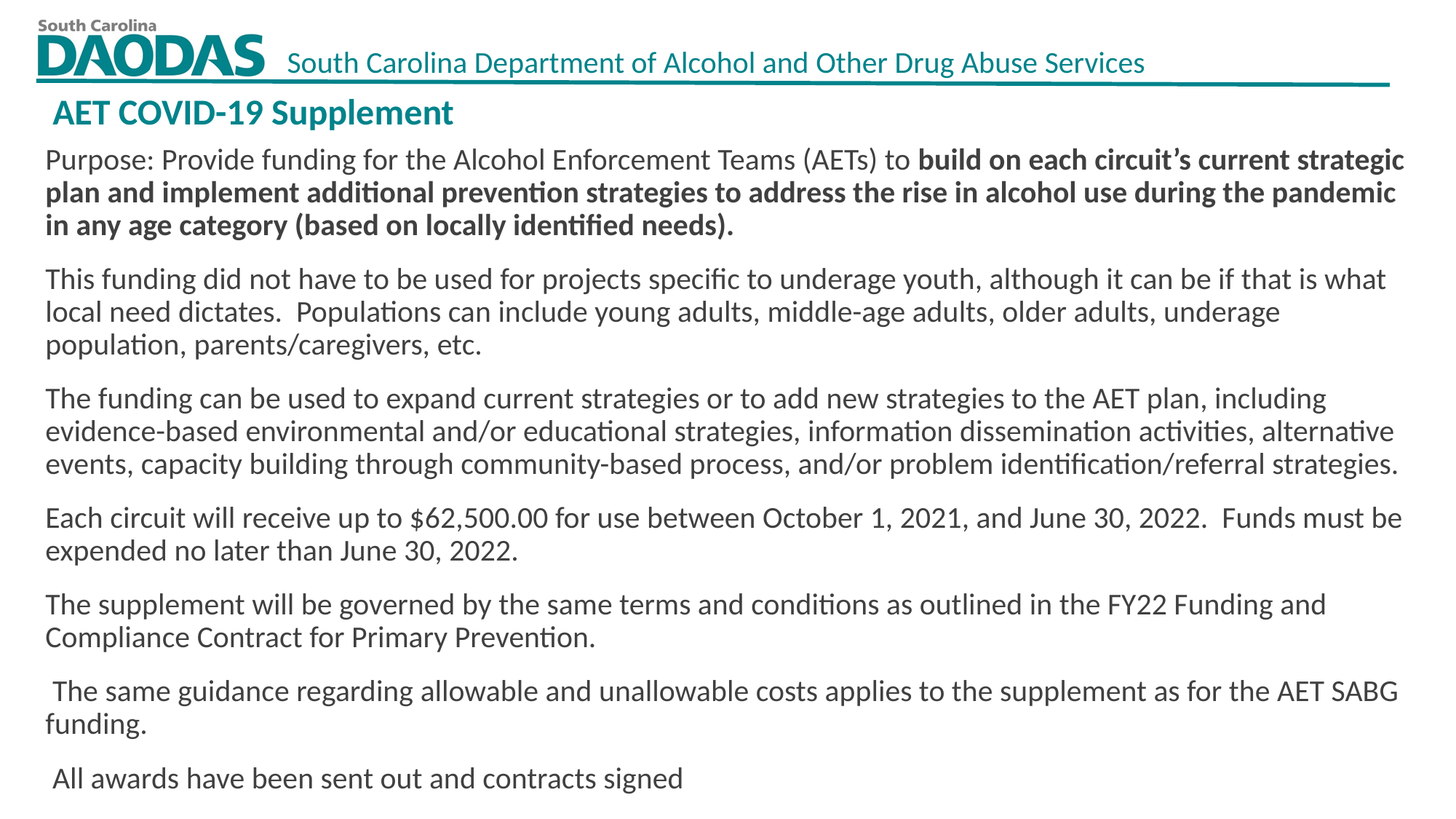

AET COVID-19 Supplement
Purpose: Provide funding for the Alcohol Enforcement Teams (AETs) to build on each circuit’s current strategic plan and implement additional prevention strategies to address the rise in alcohol use during the pandemic in any age category (based on locally identified needs).
This funding did not have to be used for projects specific to underage youth, although it can be if that is what local need dictates.  Populations can include young adults, middle-age adults, older adults, underage population, parents/caregivers, etc.
The funding can be used to expand current strategies or to add new strategies to the AET plan, including evidence-based environmental and/or educational strategies, information dissemination activities, alternative events, capacity building through community-based process, and/or problem identification/referral strategies.
Each circuit will receive up to $62,500.00 for use between October 1, 2021, and June 30, 2022.  Funds must be expended no later than June 30, 2022.
The supplement will be governed by the same terms and conditions as outlined in the FY22 Funding and Compliance Contract for Primary Prevention.
 The same guidance regarding allowable and unallowable costs applies to the supplement as for the AET SABG funding.
 All awards have been sent out and contracts signed

11/4/2021